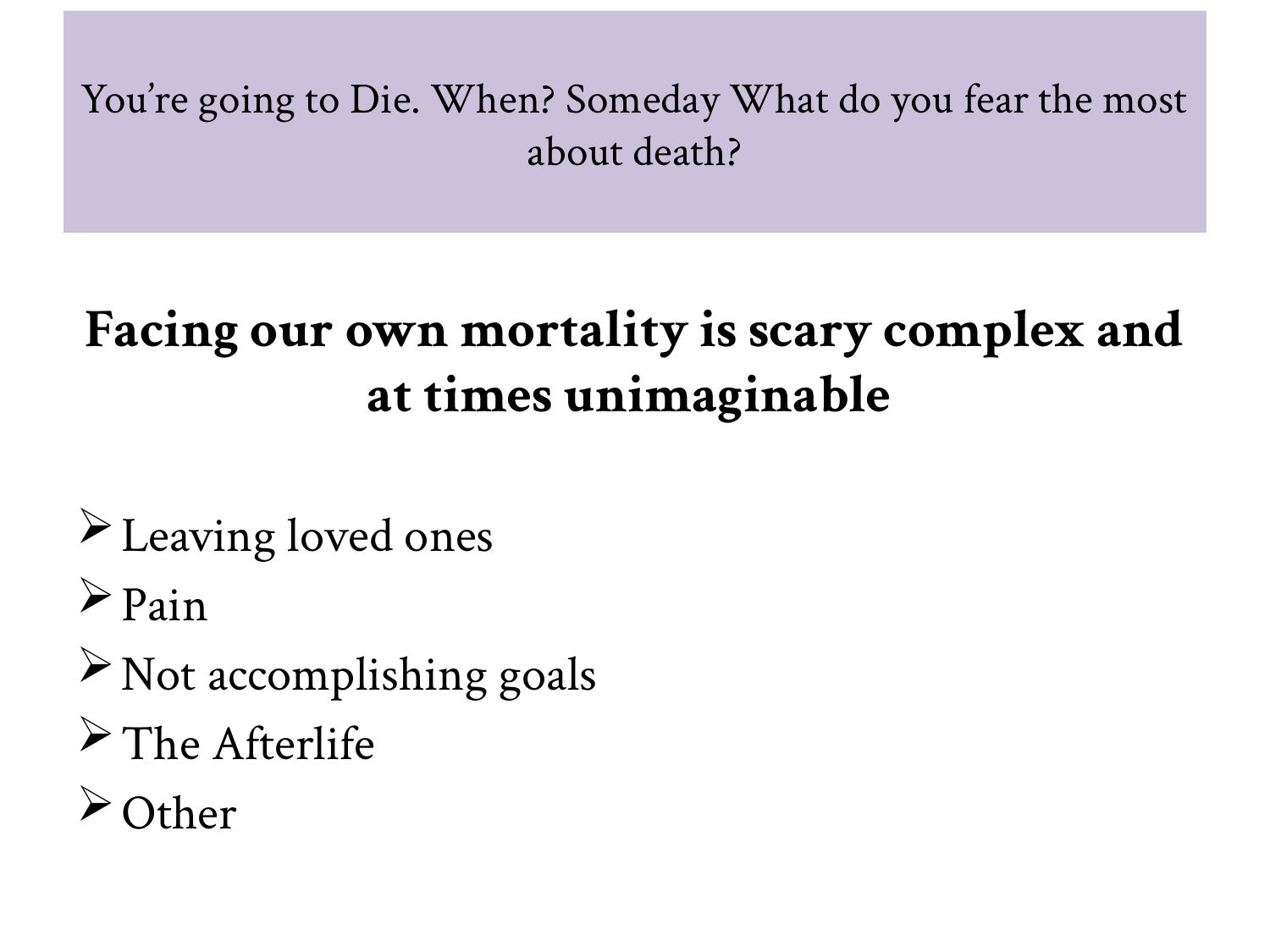

# You’re going to Die. When? Someday What do you fear the most about death?
Facing our own mortality is scary complex and at times unimaginable

Leaving loved ones
Pain
Not accomplishing goals
The Afterlife
Other